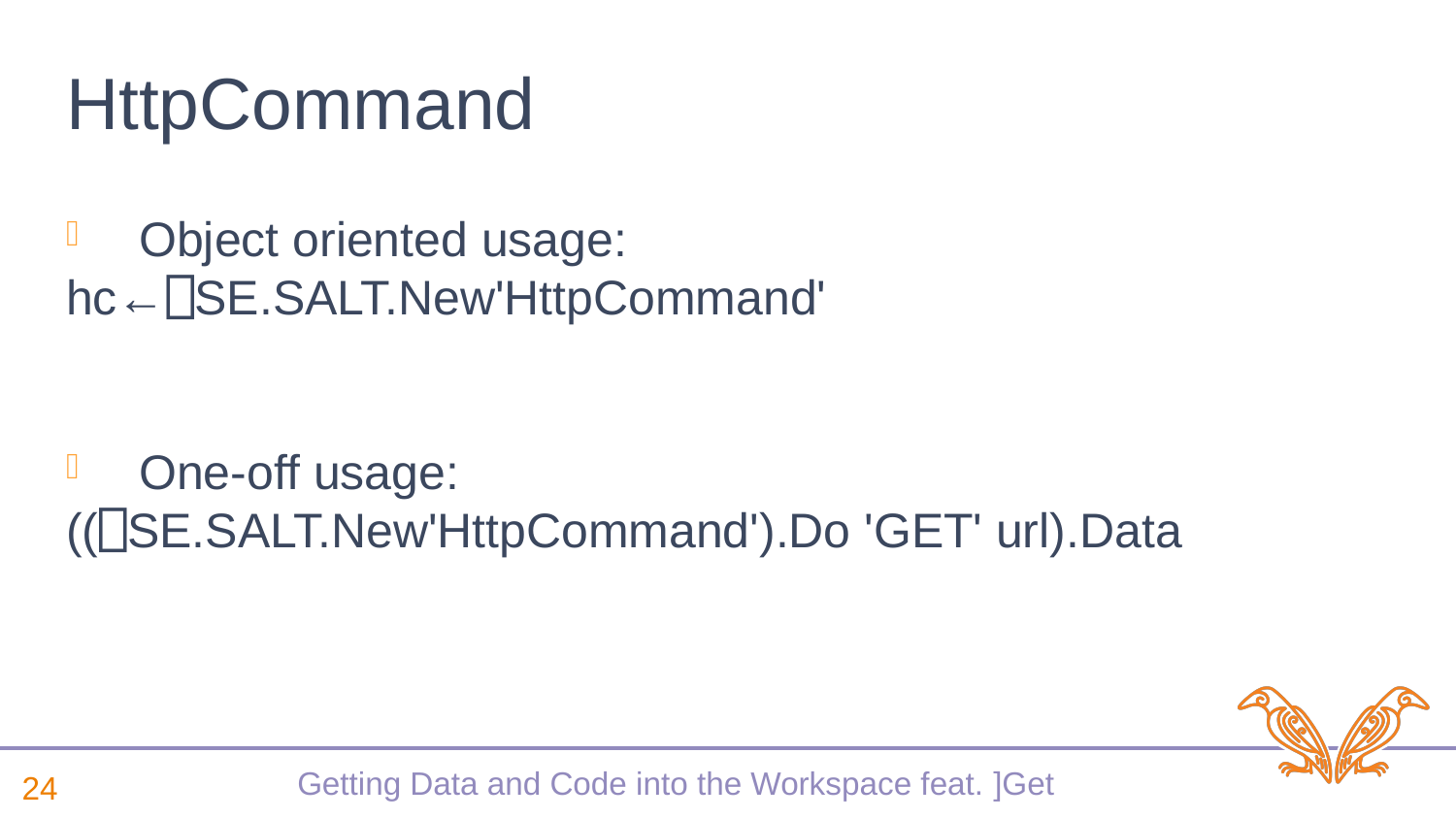

HttpCommand

⎕NGET
Object oriented usage:
hc←⎕SE.SALT.New'HttpCommand'

One-off usage:
((⎕SE.SALT.New'HttpCommand').Do 'GET' url).Data
]OUTPUT.View
⎕SH 'curl …'
IMPORT
Link.Import
]TOOLS.APLCart
⎕FIX
]WS.Names
⎕CSV
]OUTPUT.Repr
PROCESS
⎕XML
]EXPERIMENTAL.Get
⎕JSON